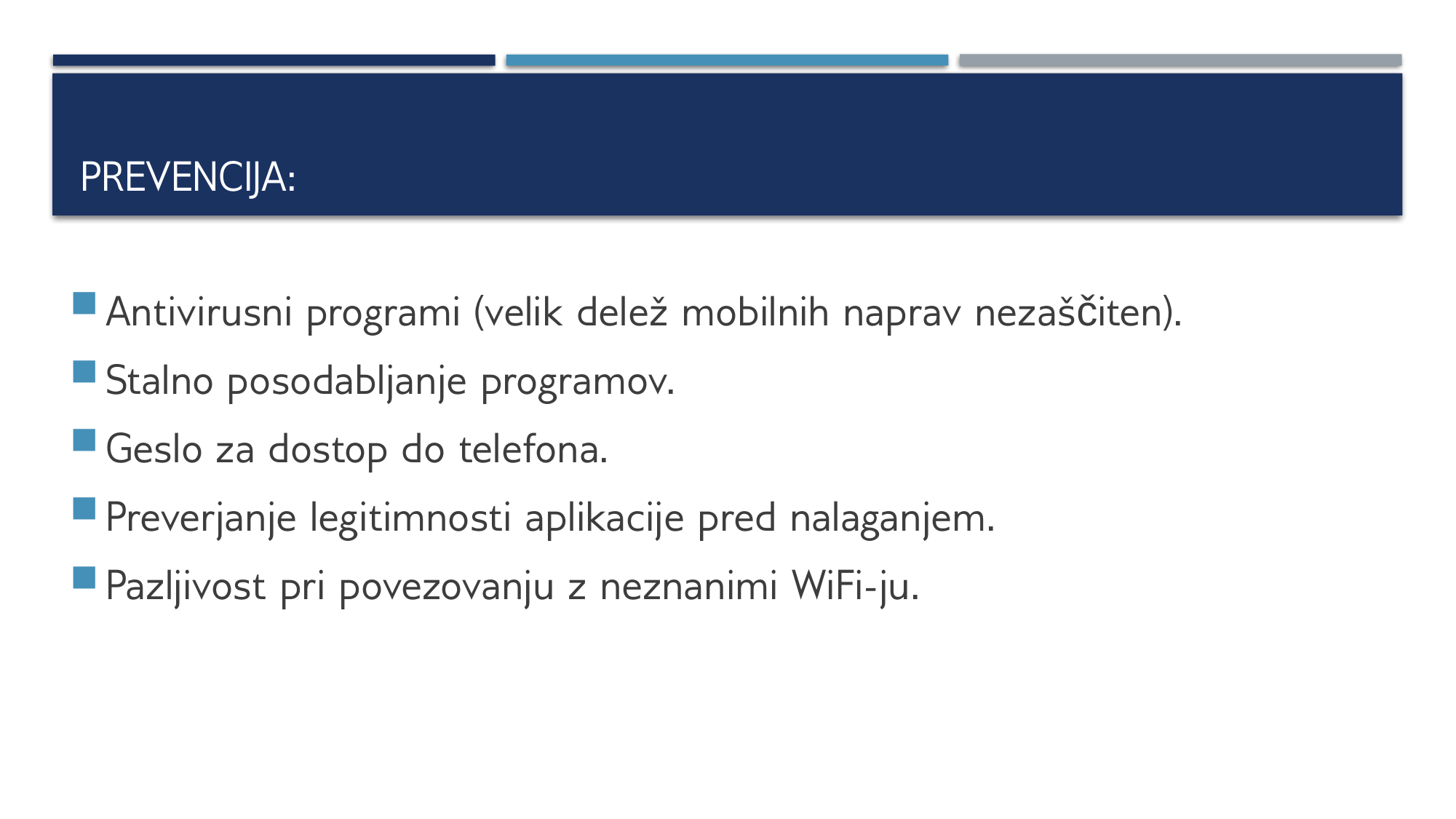

# Prevencija:
Antivirusni programi (velik delež mobilnih naprav nezaščiten).
Stalno posodabljanje programov.
Geslo za dostop do telefona.
Preverjanje legitimnosti aplikacije pred nalaganjem.
Pazljivost pri povezovanju z neznanimi WiFi-ju.